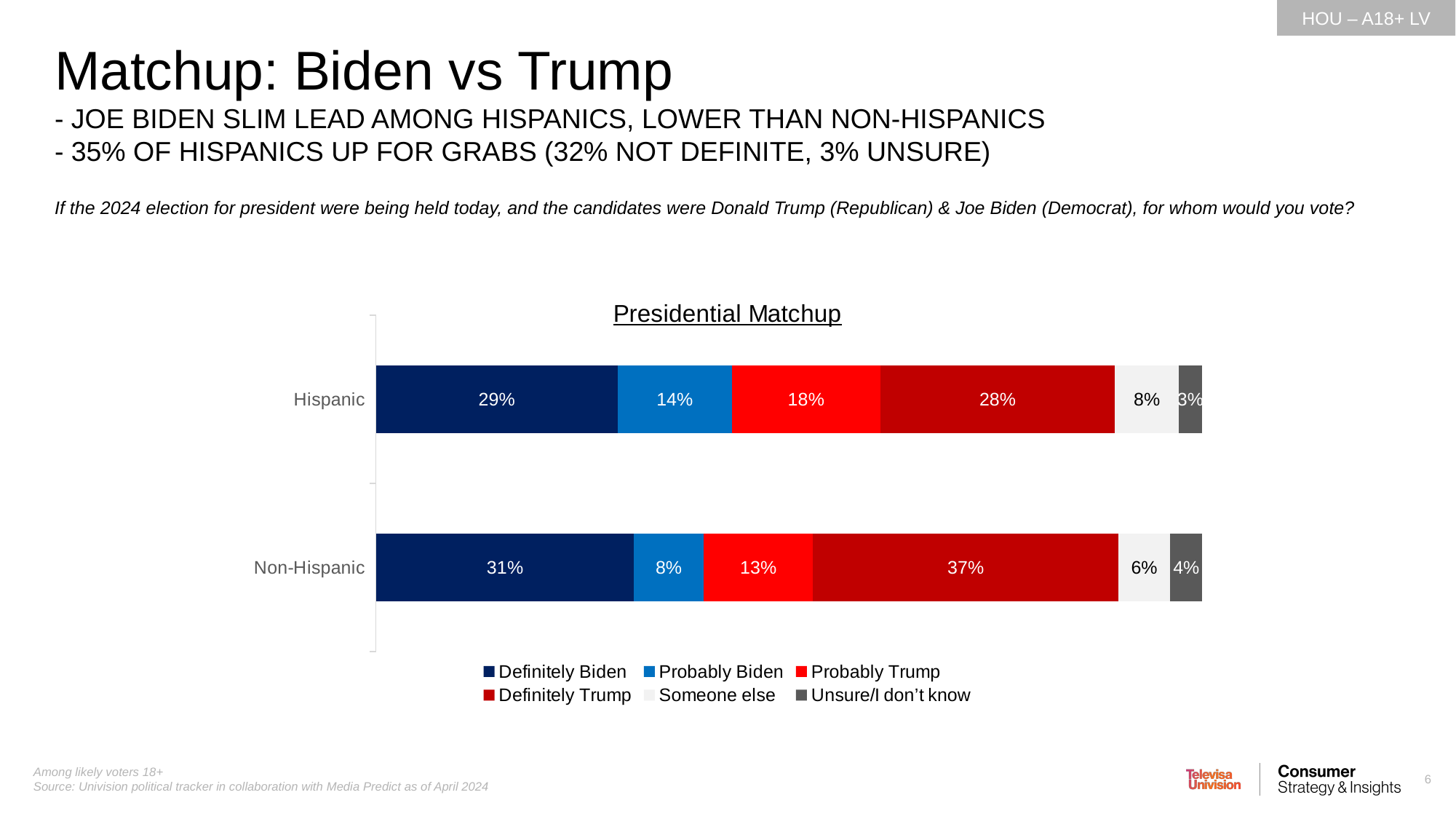

Matchup: Biden vs Trump
- JOE BIDEN SLIM LEAD AMONG HISPANICS, LOWER THAN NON-HISPANICS
- 35% OF HISPANICS UP FOR GRABS (32% NOT DEFINITE, 3% UNSURE)
If the 2024 election for president were being held today, and the candidates were Donald Trump (Republican) & Joe Biden (Democrat), for whom would you vote?

### Chart: Presidential Matchup

| Category | Definitely Biden | Probably Biden | Probably Trump | Definitely Trump | Someone else | Unsure/I don’t know |
|---|---|---|---|---|---|---|
| Hispanic | 0.292669984810691 | 0.138091638173329 | 0.1798306272485014 | 0.2841385921240606 | 0.07698985816928677 | 0.02827929947413112 |
| Non-Hispanic | 0.3122013628658763 | 0.08441340548670803 | 0.1325784623367624 | 0.3694182166148189 | 0.06310546798413223 | 0.03828308471170193 |